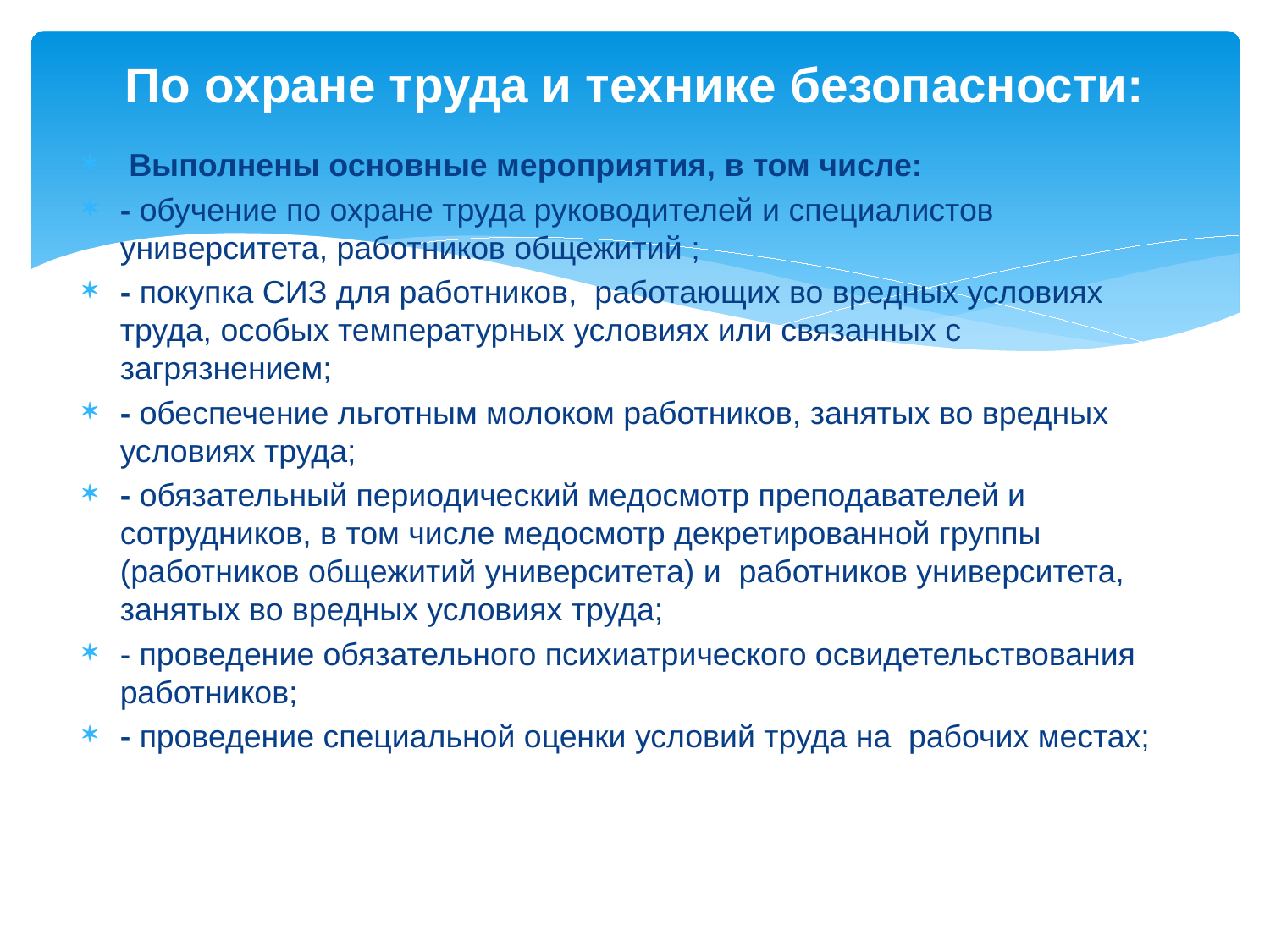

# По охране труда и технике безопасности:
 Выполнены основные мероприятия, в том числе:
- обучение по охране труда руководителей и специалистов университета, работников общежитий ;
- покупка СИЗ для работников,  работающих во вредных условиях труда, особых температурных условиях или связанных с загрязнением;
- обеспечение льготным молоком работников, занятых во вредных условиях труда;
- обязательный периодический медосмотр преподавателей и сотрудников, в том числе медосмотр декретированной группы (работников общежитий университета) и  работников университета, занятых во вредных условиях труда;
- проведение обязательного психиатрического освидетельствования работников;
- проведение специальной оценки условий труда на  рабочих местах;